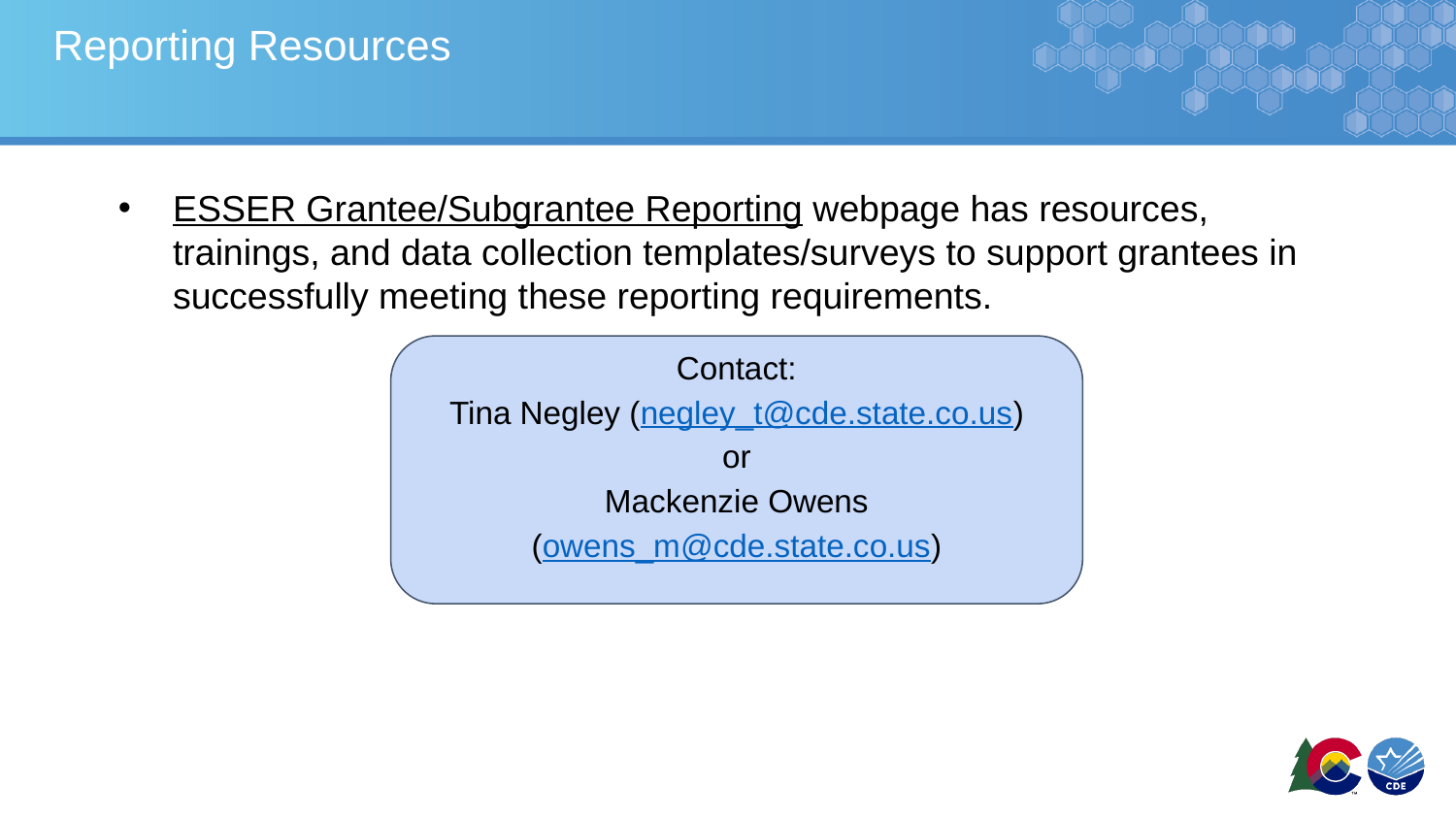

# Reporting Resources
ESSER Grantee/Subgrantee Reporting webpage has resources, trainings, and data collection templates/surveys to support grantees in successfully meeting these reporting requirements.

Contact:
Tina Negley (negley_t@cde.state.co.us)
or
Mackenzie Owens (owens_m@cde.state.co.us)